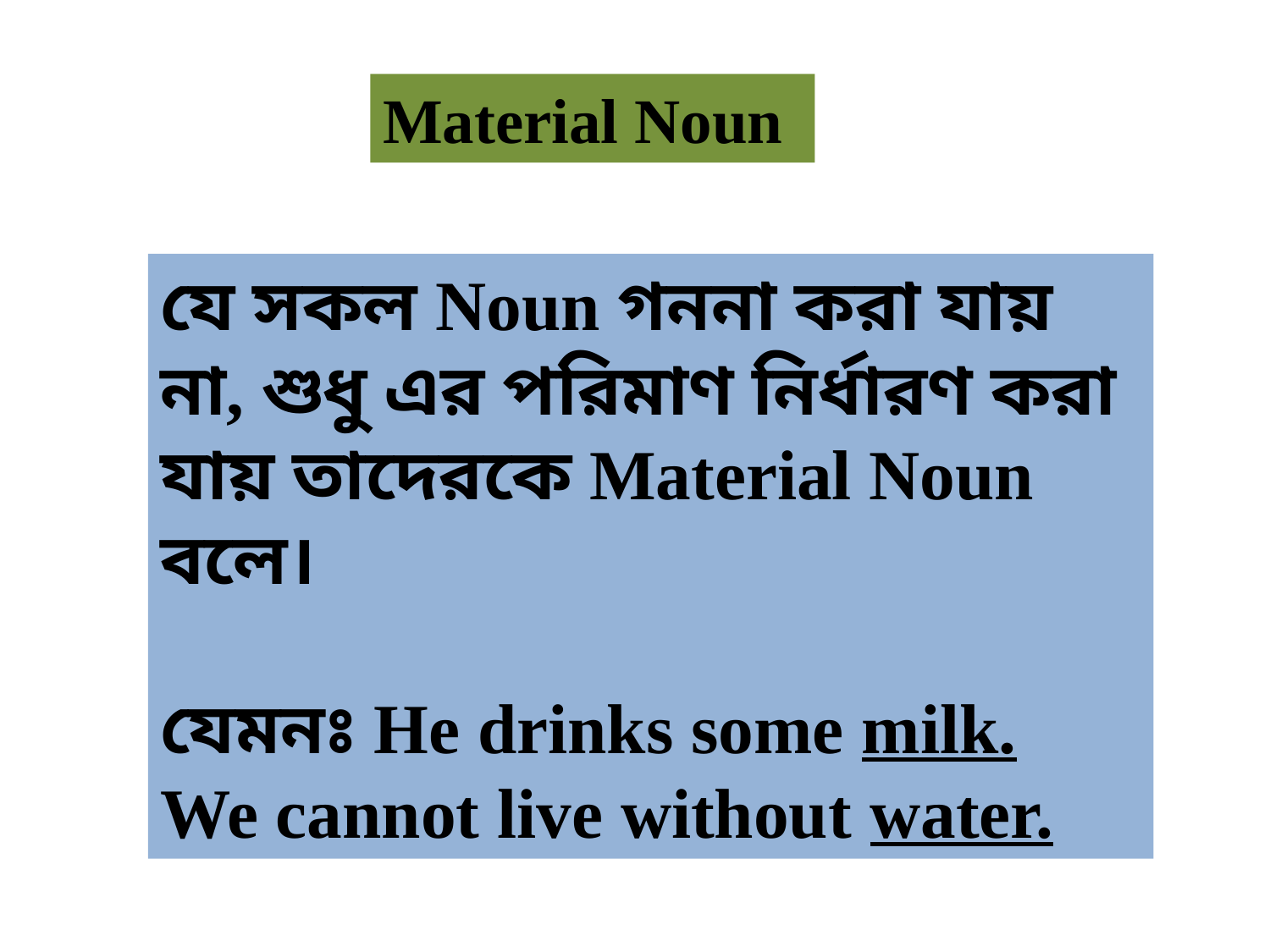

Material Noun
যে সকল Noun গননা করা যায় না, শুধু এর পরিমাণ নির্ধারণ করা  যায় তাদেরকে Material Noun বলে।

যেমনঃ He drinks some milk.
We cannot live without water.